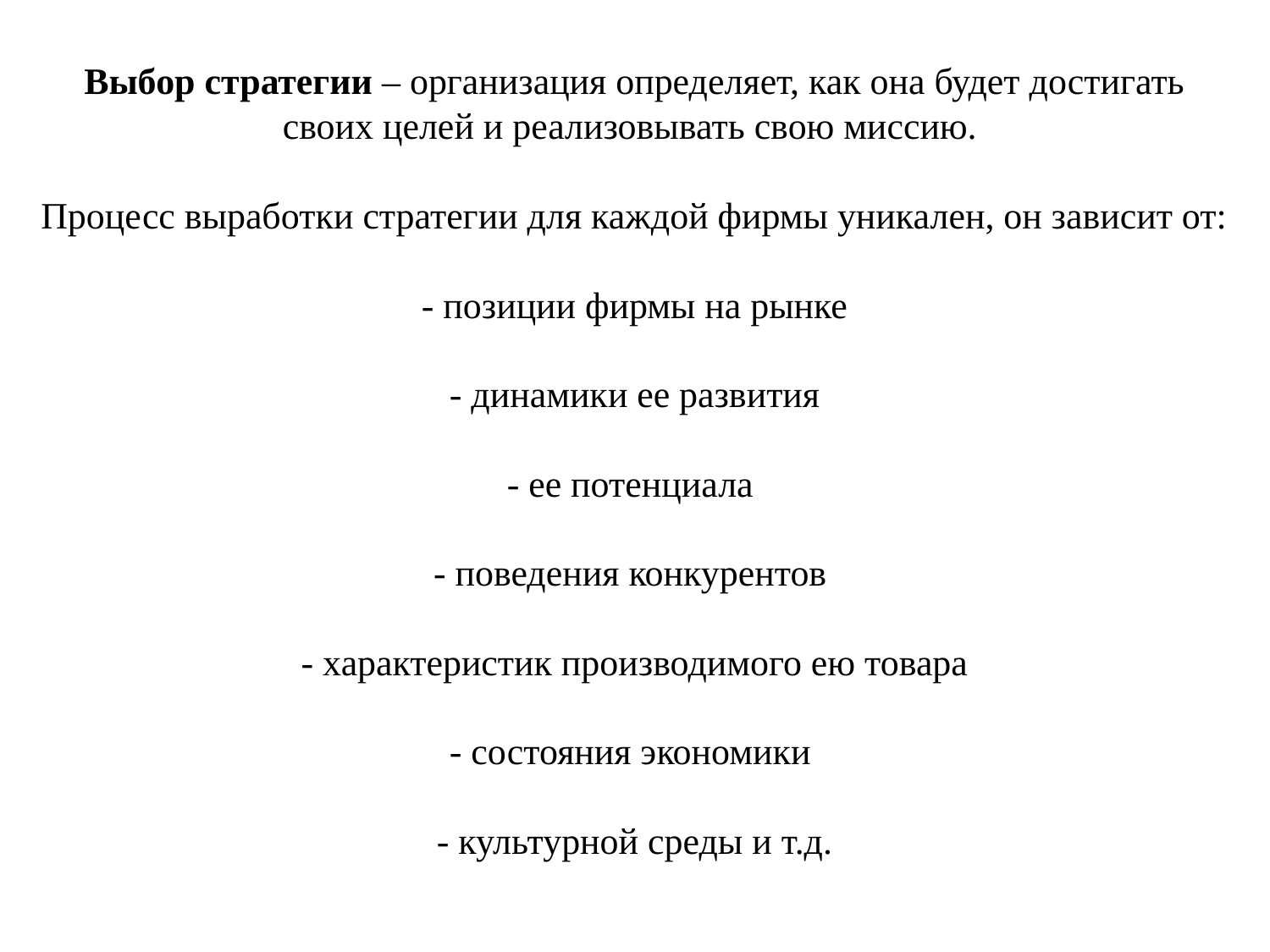

# Выбор стратегии – организация определяет, как она будет достигать своих целей и реализовывать свою миссию. Процесс выработки стратегии для каждой фирмы уникален, он зависит от: - позиции фирмы на рынке - динамики ее развития - ее потенциала - поведения конкурентов - характеристик производимого ею товара - состояния экономики - культурной среды и т.д.